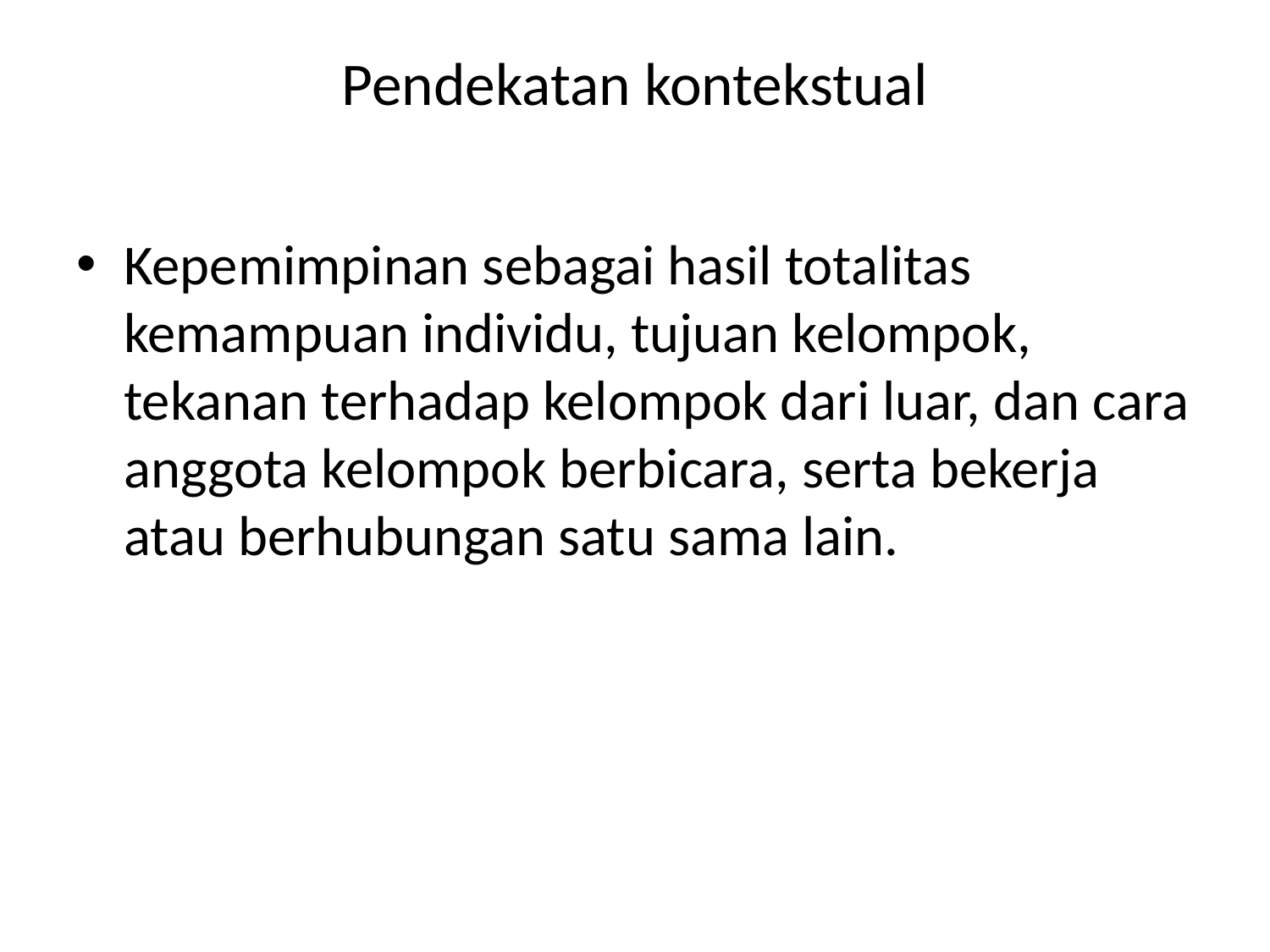

# Pendekatan kontekstual
Kepemimpinan sebagai hasil totalitas kemampuan individu, tujuan kelompok, tekanan terhadap kelompok dari luar, dan cara anggota kelompok berbicara, serta bekerja atau berhubungan satu sama lain.